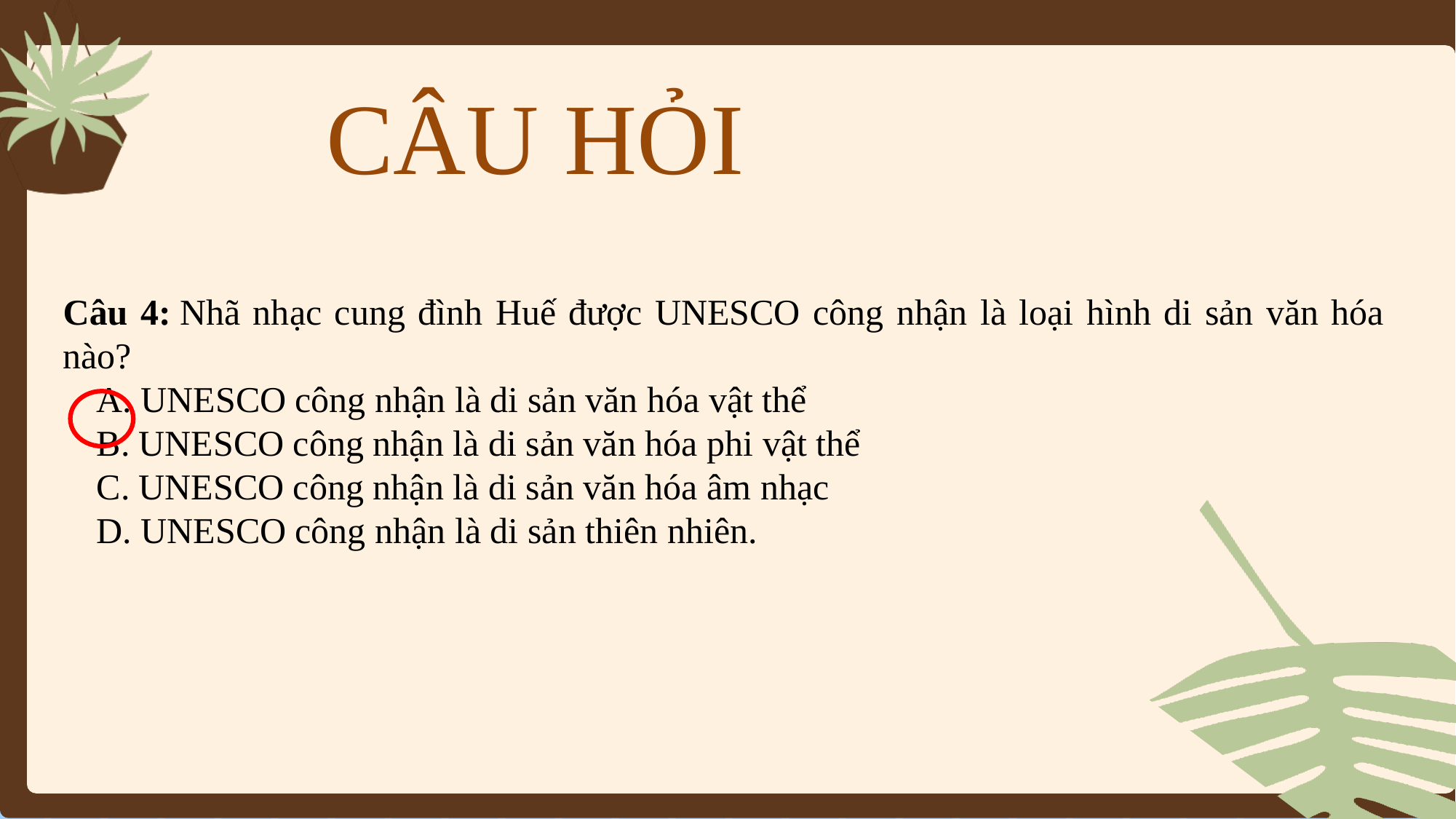

# CÂU HỎI

Câu 4: Nhã nhạc cung đình Huế được UNESCO công nhận là loại hình di sản văn hóa nào?
A. UNESCO công nhận là di sản văn hóa vật thể
B. UNESCO công nhận là di sản văn hóa phi vật thể
C. UNESCO công nhận là di sản văn hóa âm nhạc
D. UNESCO công nhận là di sản thiên nhiên.